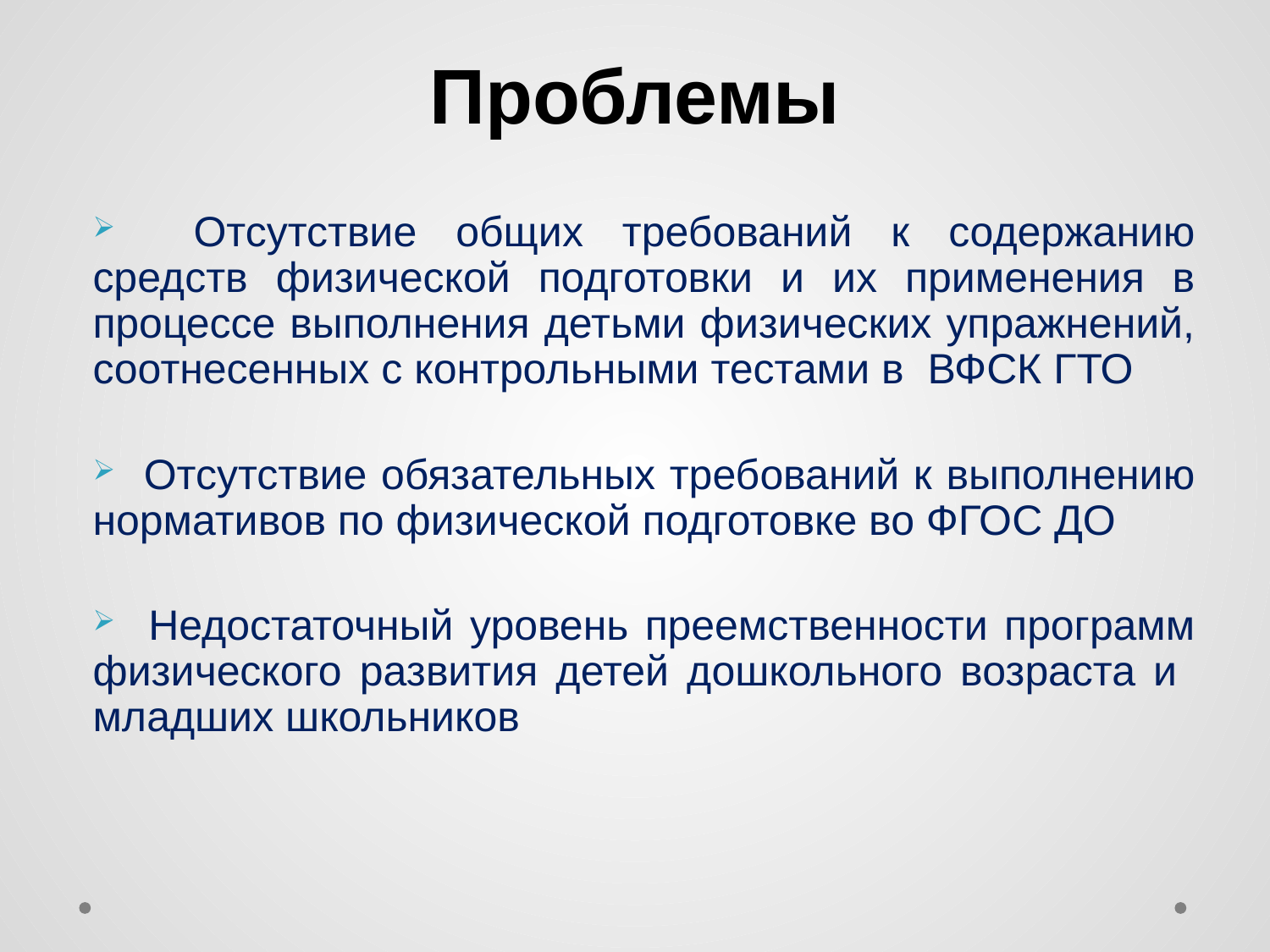

# Проблемы

  Отсутствие общих требований к содержанию средств физической подготовки и их применения в процессе выполнения детьми физических упражнений, соотнесенных с контрольными тестами в  ВФСК ГТО

  Отсутствие обязательных требований к выполнению нормативов по физической подготовке во ФГОС ДО

  Недостаточный уровень преемственности программ физического развития детей дошкольного возраста и  младших школьников